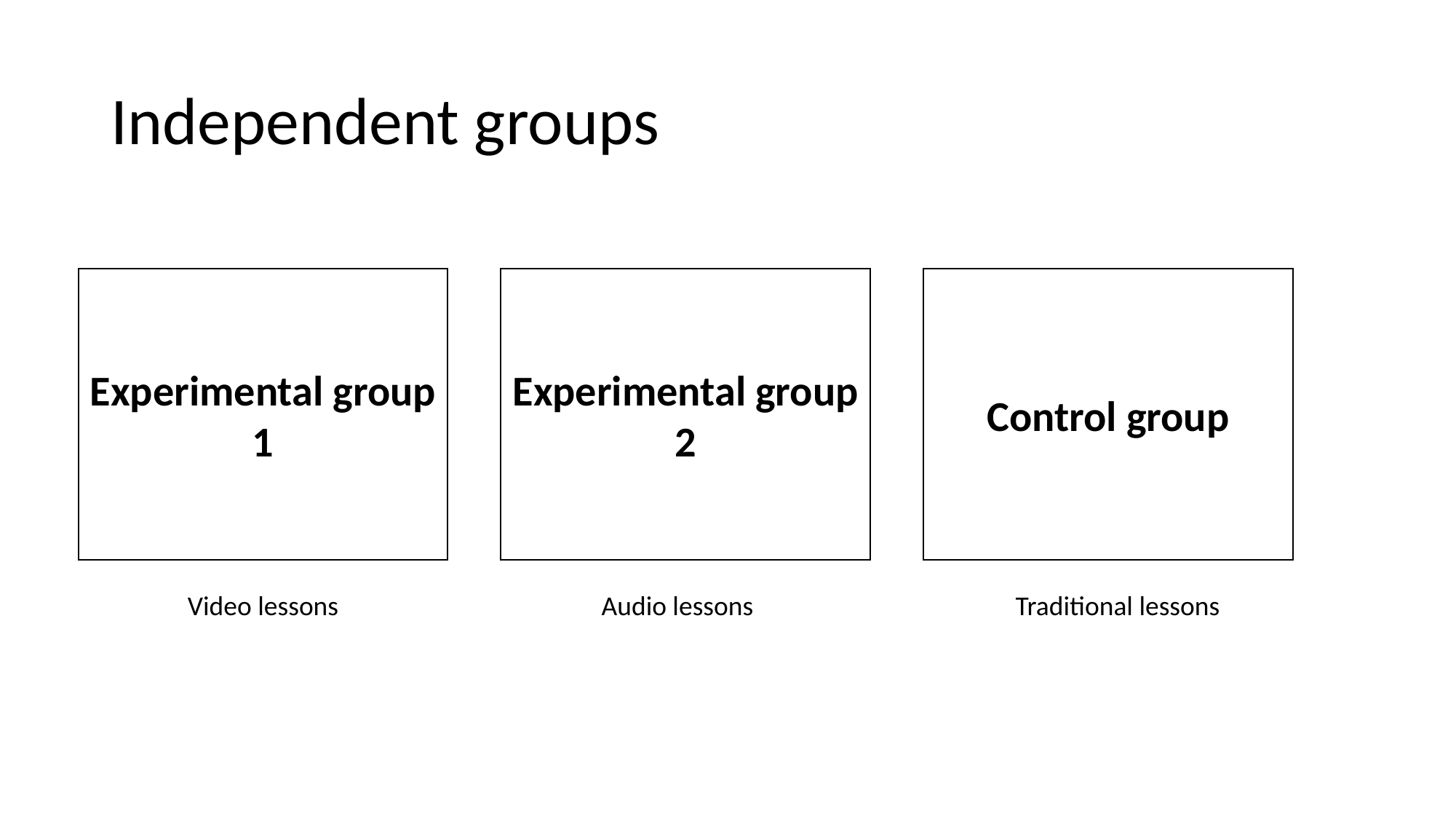

# Independent groups
Experimental group 1
Experimental group 2
Control group
Video lessons
Audio lessons
Traditional lessons